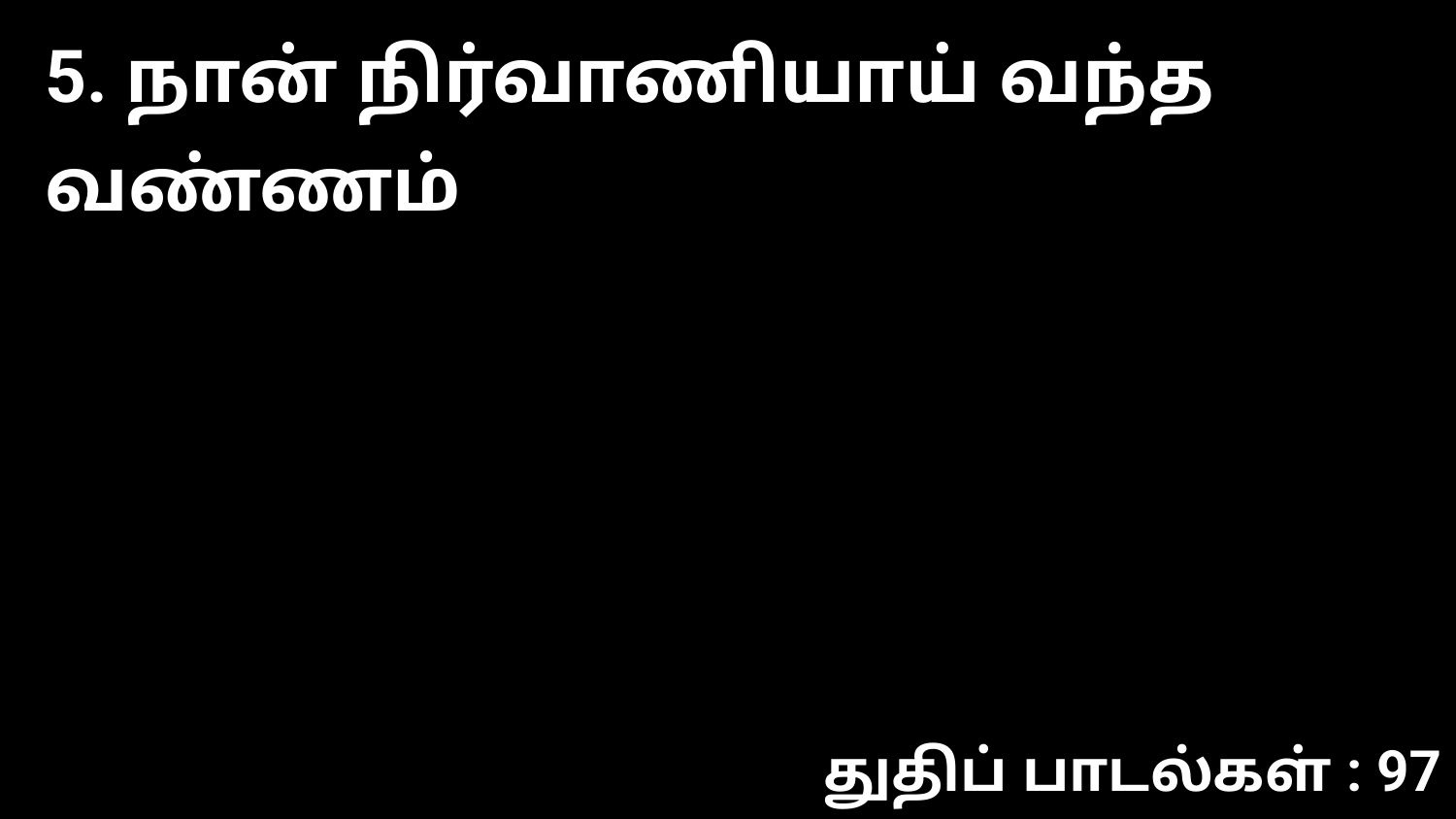

5. நான் நிர்வாணியாய் வந்த வண்ணம்
துதிப் பாடல்கள் : 97